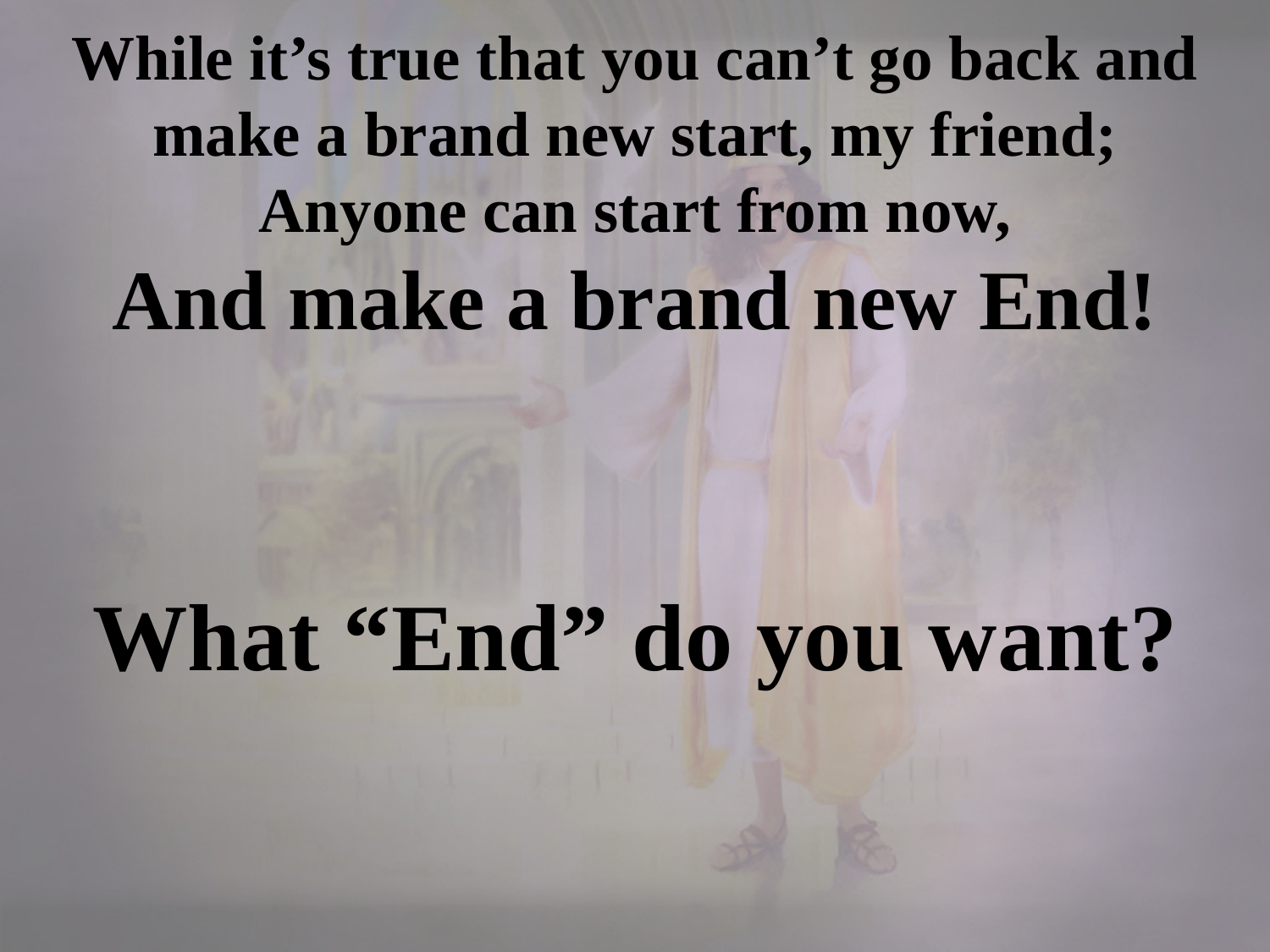

While it’s true that you can’t go back and make a brand new start, my friend;
Anyone can start from now,
And make a brand new End!

What “End” do you want?